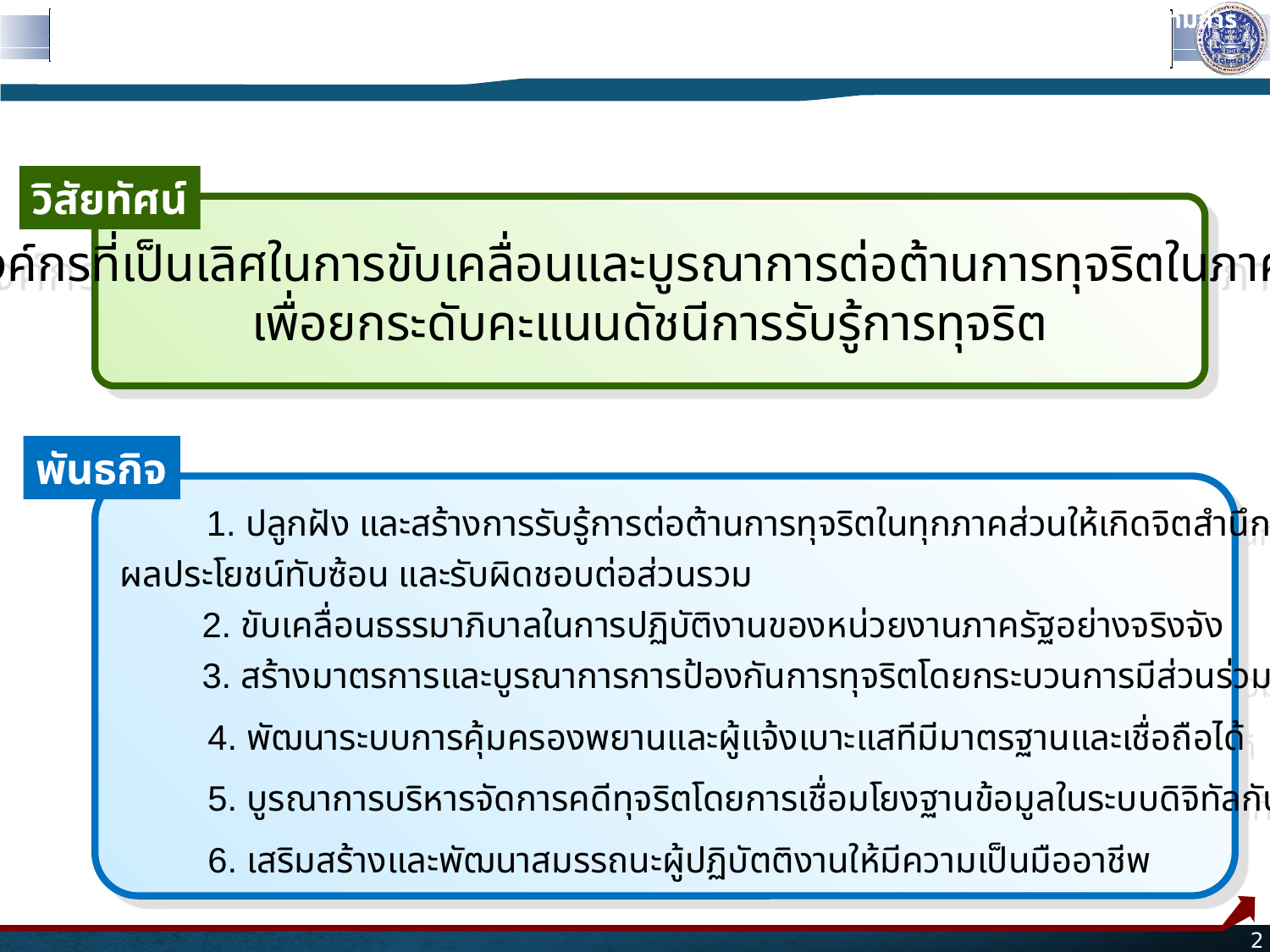

สำนักงานคณะกรรมการป้องกันและปราบปรามการทุจริตในภาครัฐ
# วิสัยทัศน์ / พันธกิจ
วิสัยทัศน์
 องค์กรที่เป็นเลิศในการขับเคลื่อนและบูรณาการต่อต้านการทุจริตในภาครัฐ
เพื่อยกระดับคะแนนดัชนีการรับรู้การทุจริต
พันธกิจ
           1. ปลูกฝัง และสร้างการรับรู้การต่อต้านการทุจริตในทุกภาคส่วนให้เกิดจิตสำนึกสาธารณะ ไม่ยอมรับระบบอุปถัมภ์
ผลประโยชน์ทับซ้อน และรับผิดชอบต่อส่วนรวม   
         2. ขับเคลื่อนธรรมาภิบาลในการปฏิบัติงานของหน่วยงานภาครัฐอย่างจริงจัง    
         3. สร้างมาตรการและบูรณาการการป้องกันการทุจริตโดยกระบวนการมีส่วนร่วมทุกภาคส่วน
         4. พัฒนาระบบการคุ้มครองพยานและผู้แจ้งเบาะแสทีมีมาตรฐานและเชื่อถือได้
         5. บูรณาการบริหารจัดการคดีทุจริตโดยการเชื่อมโยงฐานข้อมูลในระบบดิจิทัลกับองค์กรตรวจสอบอื่น
         6. เสริมสร้างและพัฒนาสมรรถนะผู้ปฏิบัตติงานให้มีความเป็นมืออาชีพ
2